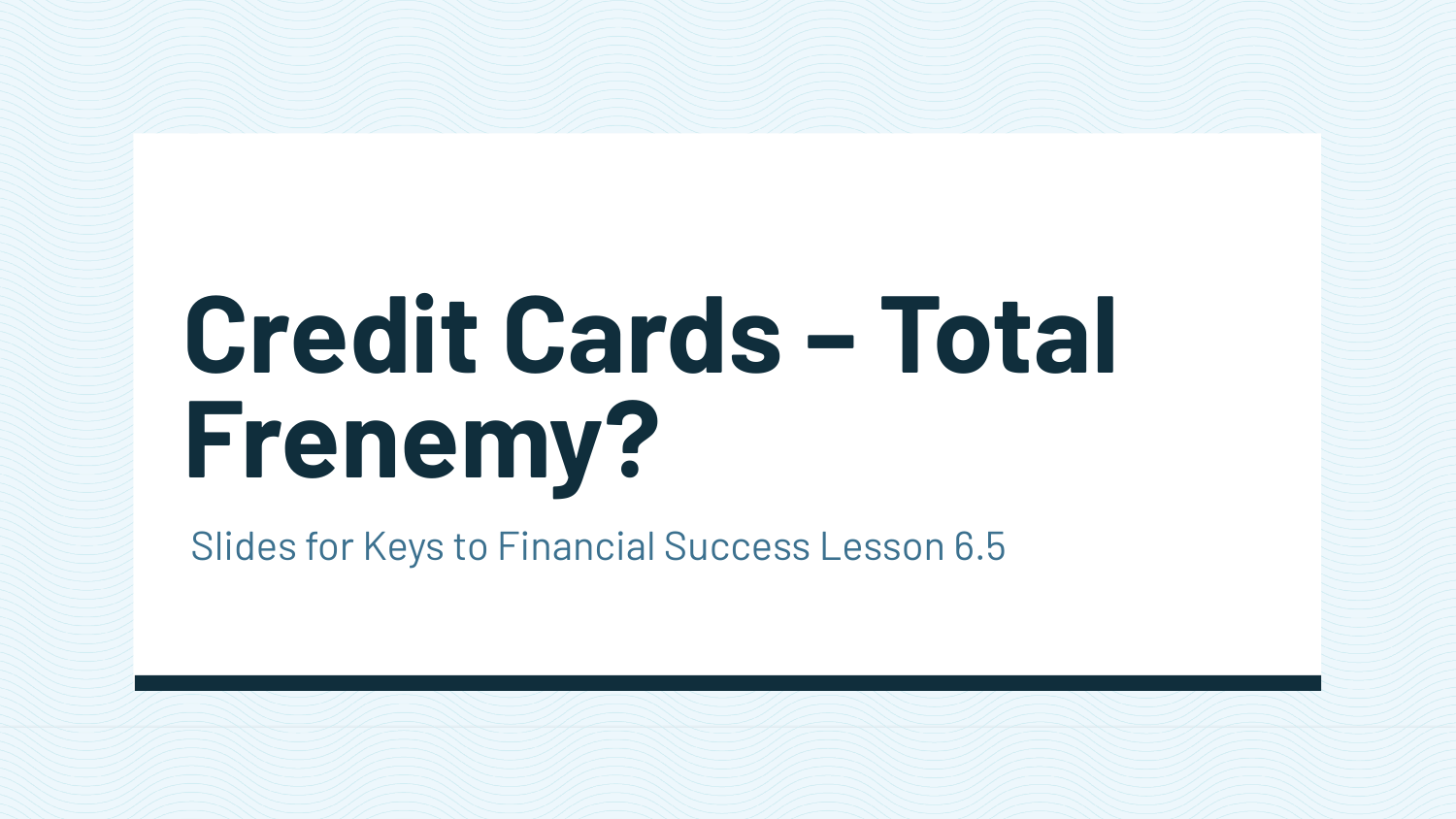

Title Slide
# Credit Cards – Total Frenemy?
Slides for Keys to Financial Success Lesson 6.5